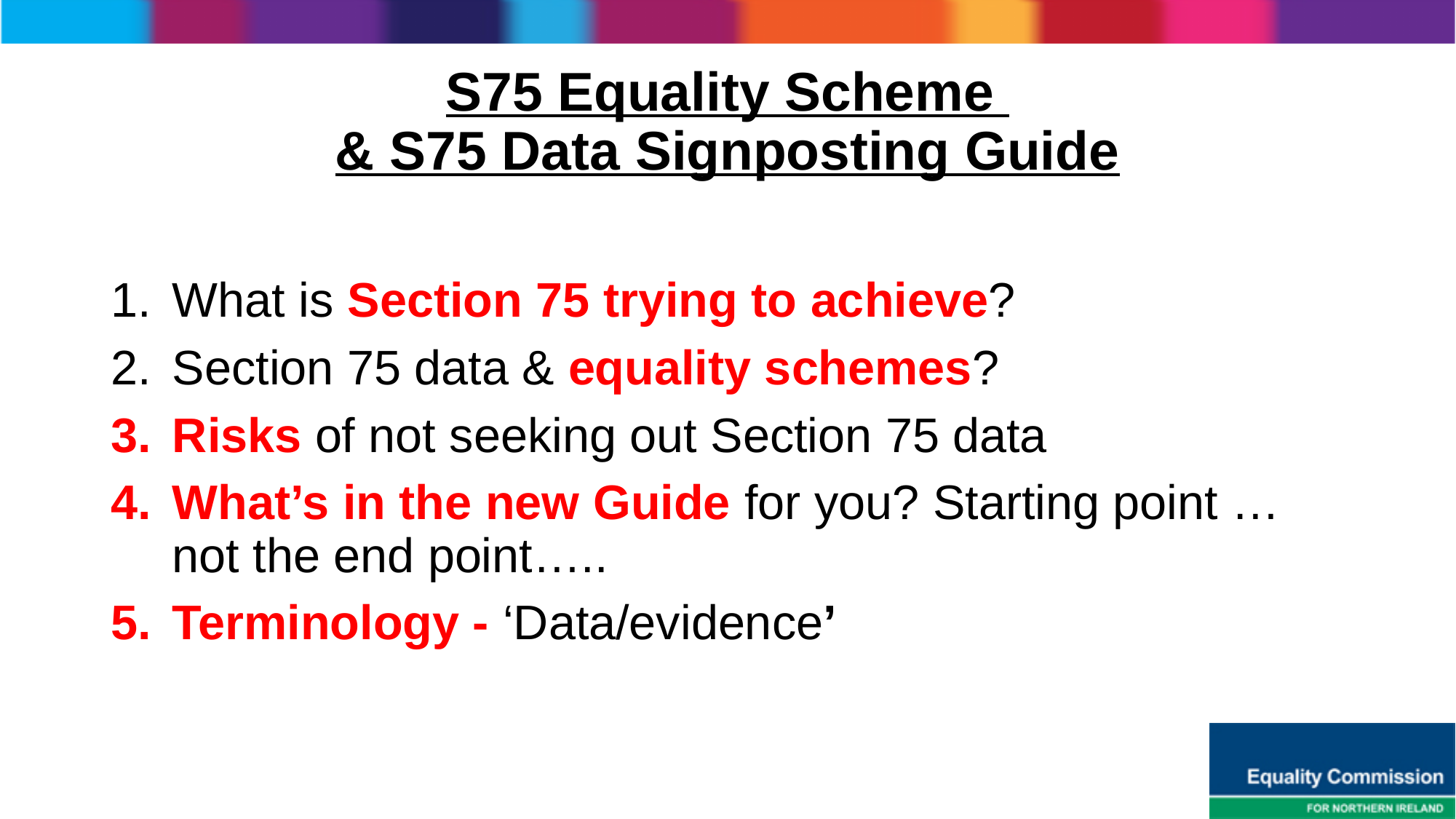

# S75 Equality Scheme & S75 Data Signposting Guide
What is Section 75 trying to achieve?
Section 75 data & equality schemes?
Risks of not seeking out Section 75 data
What’s in the new Guide for you? Starting point …not the end point…..
Terminology - ‘Data/evidence’